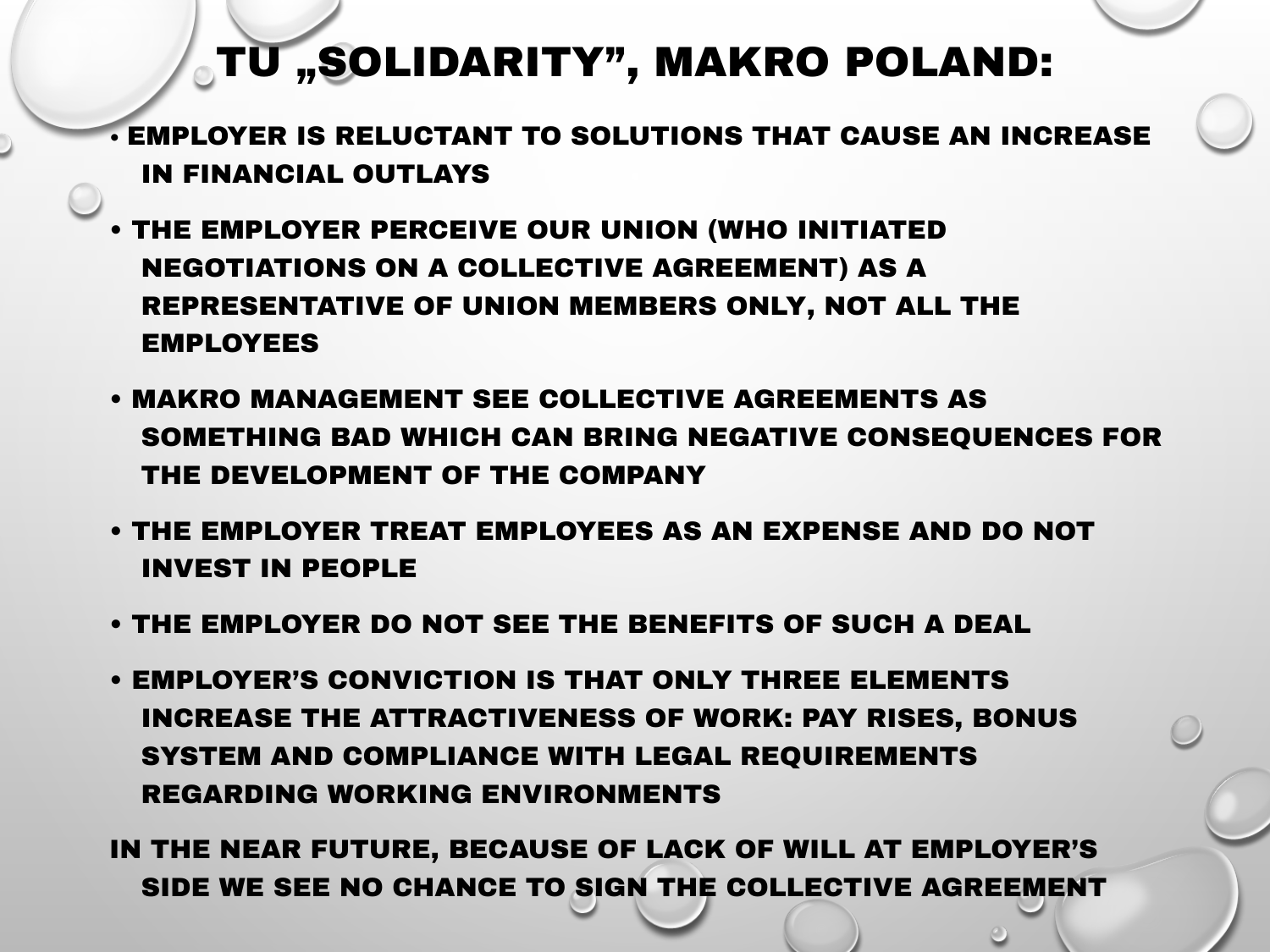

# Tu „Solidarity”, Makro Poland:
• Employer is reluctant to solutions that cause an increase in financial outlays
• The employer perceive our union (who initiated negotiations on a collective agreement) as a representative of Union members only, not all the employees
• Makro management see collective agreements as something bad which can bring negative consequences for the development of the company
• The Employer treat employees as an expense and do not invest in people
• The employer do not see the benefits of such a deal
• Employer’s conviction is that only three elements increase the attractiveness of work: pay rises, bonus system and compliance with legal requirements regarding working environments
In the near future, because of lack of will at employer’s side we see no Chance to sign the collective agreement